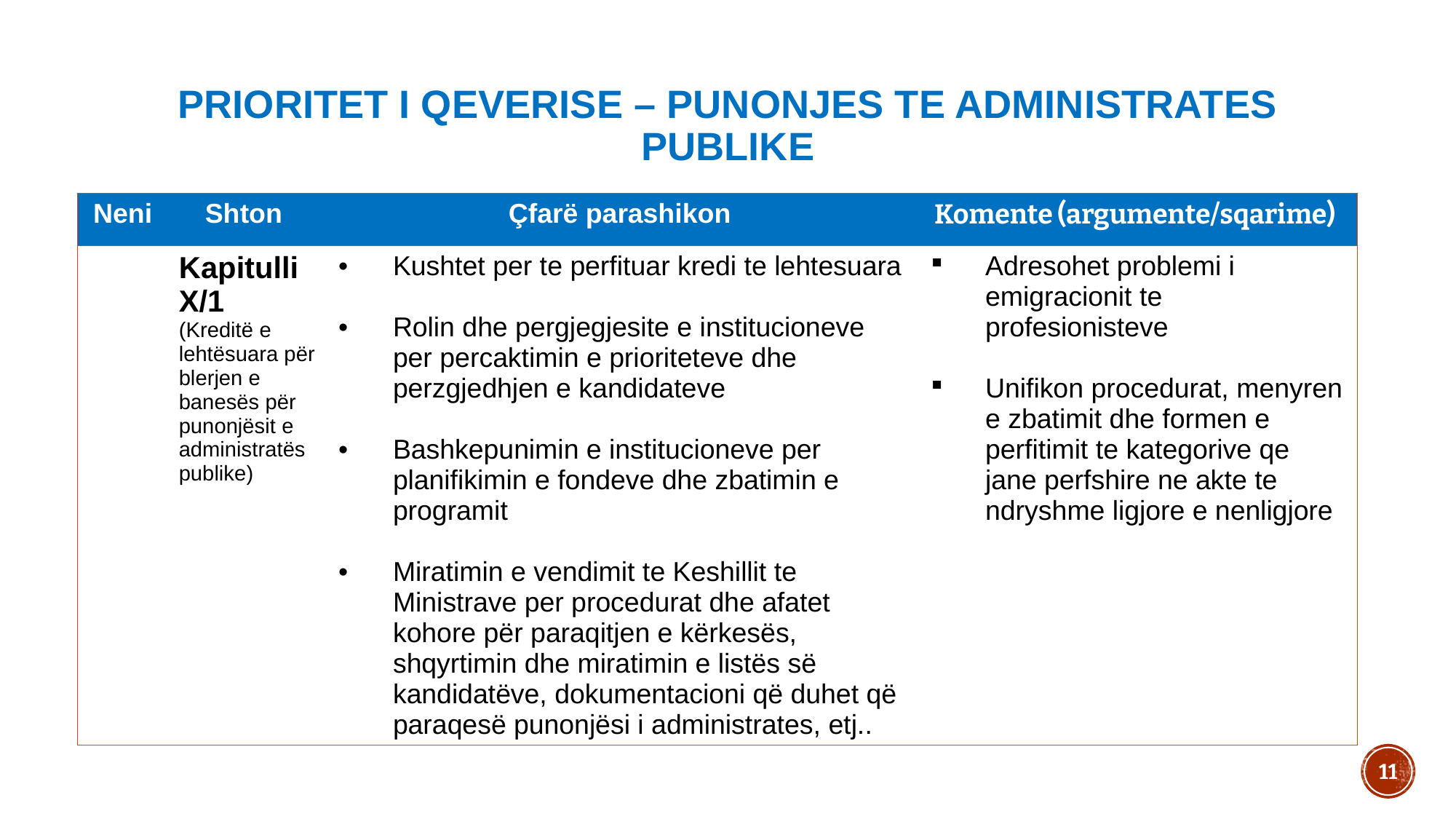

# PRIORITET I QEVERISE – PUNONJES TE ADMINISTRATES PUBLIKE
| Neni | Shton | Çfarë parashikon | Komente (argumente/sqarime) |
| --- | --- | --- | --- |
|  | Kapitulli X/1 (Kreditë e lehtësuara për blerjen e banesës për punonjësit e administratës publike) | Kushtet per te perfituar kredi te lehtesuara Rolin dhe pergjegjesite e institucioneve per percaktimin e prioriteteve dhe perzgjedhjen e kandidateve Bashkepunimin e institucioneve per planifikimin e fondeve dhe zbatimin e programit Miratimin e vendimit te Keshillit te Ministrave per procedurat dhe afatet kohore për paraqitjen e kërkesës, shqyrtimin dhe miratimin e listës së kandidatëve, dokumentacioni që duhet që paraqesë punonjësi i administrates, etj.. | Adresohet problemi i emigracionit te profesionisteve Unifikon procedurat, menyren e zbatimit dhe formen e perfitimit te kategorive qe jane perfshire ne akte te ndryshme ligjore e nenligjore |
11